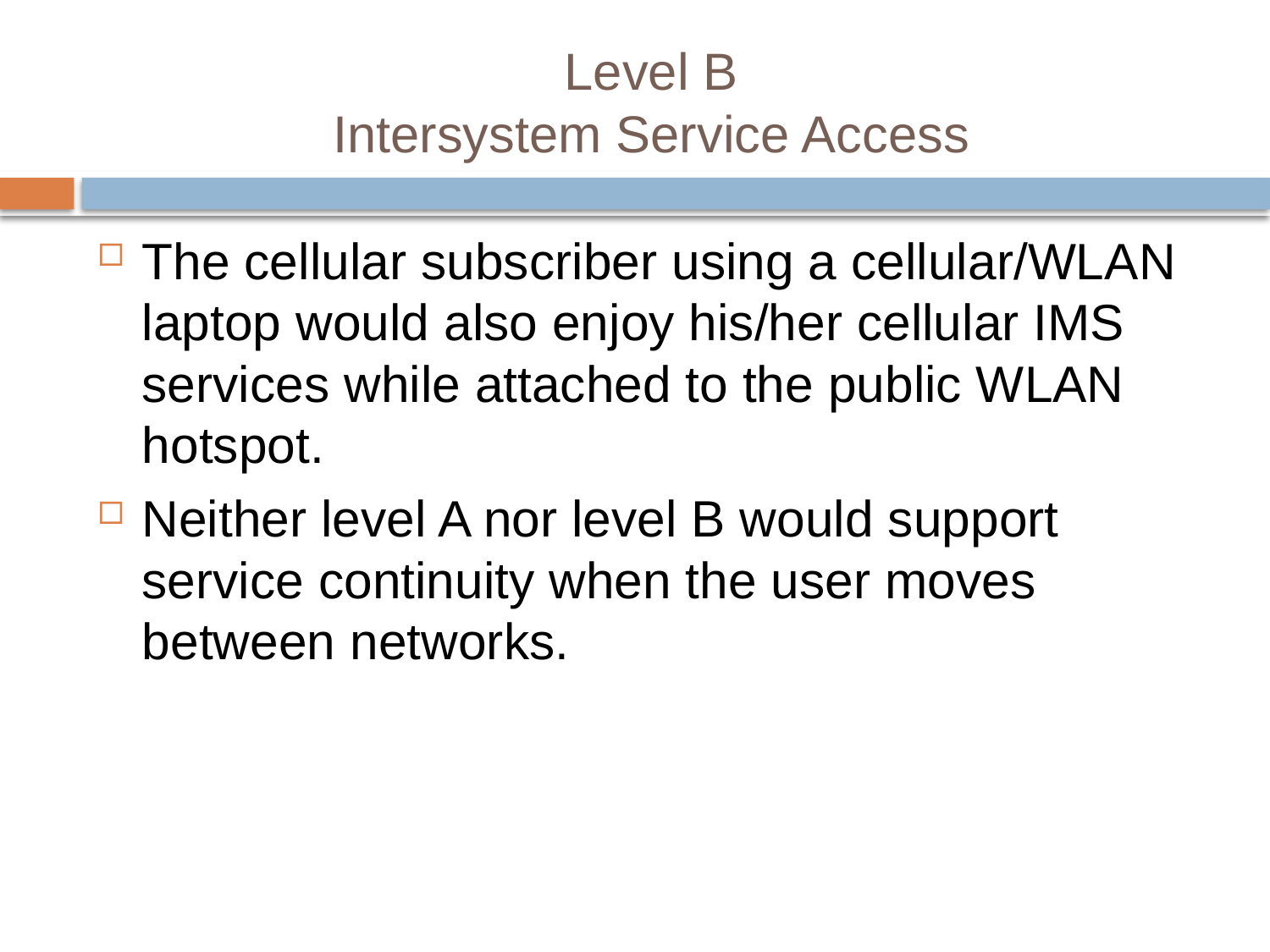

# Level B Intersystem Service Access
The cellular subscriber using a cellular/WLAN laptop would also enjoy his/her cellular IMS services while attached to the public WLAN hotspot.
Neither level A nor level B would support service continuity when the user moves between networks.